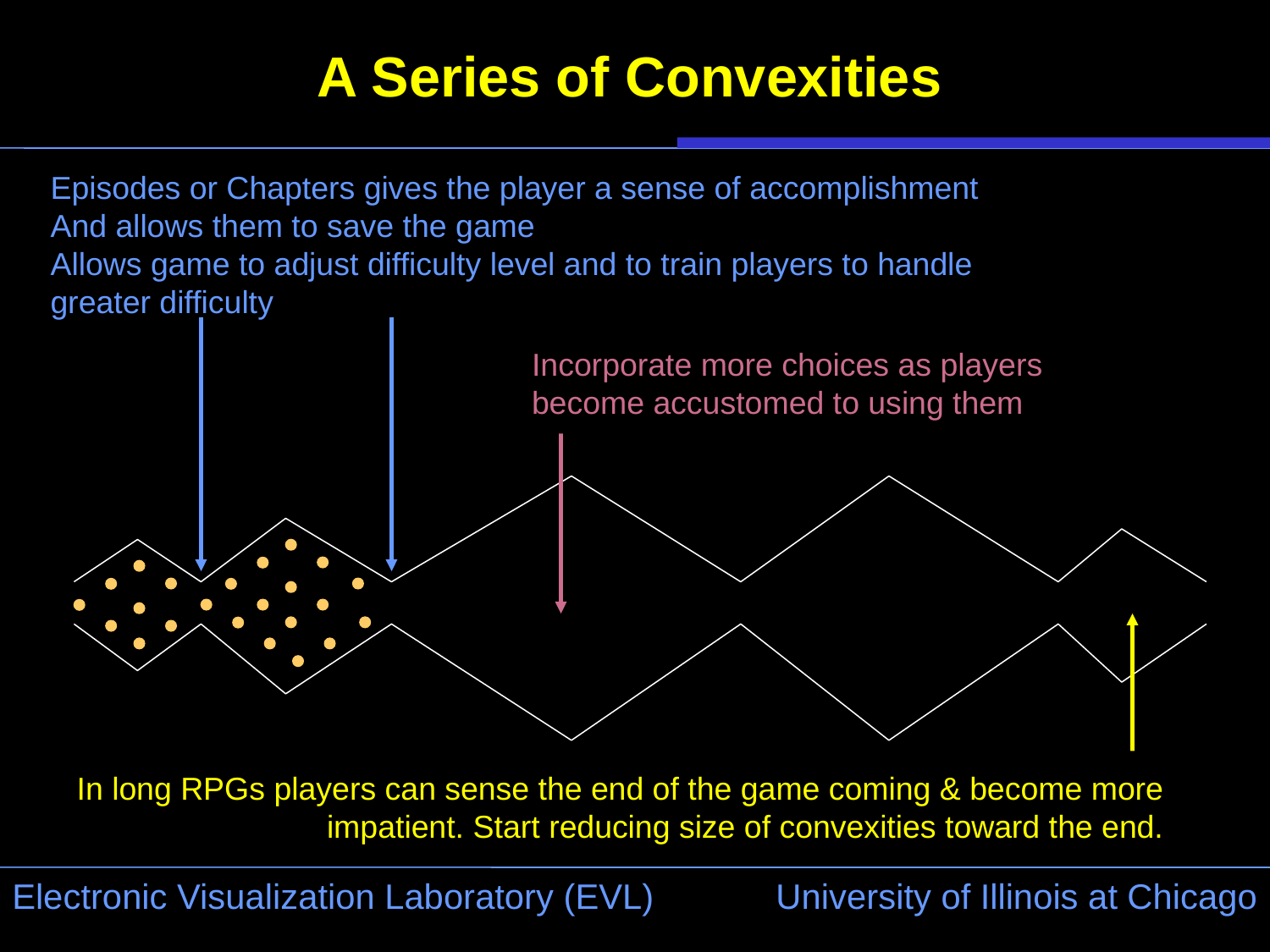

# A Series of Convexities
Episodes or Chapters gives the player a sense of accomplishment
And allows them to save the game
Allows game to adjust difficulty level and to train players to handle greater difficulty

Incorporate more choices as players
become accustomed to using them

In long RPGs players can sense the end of the game coming & become more impatient. Start reducing size of convexities toward the end.